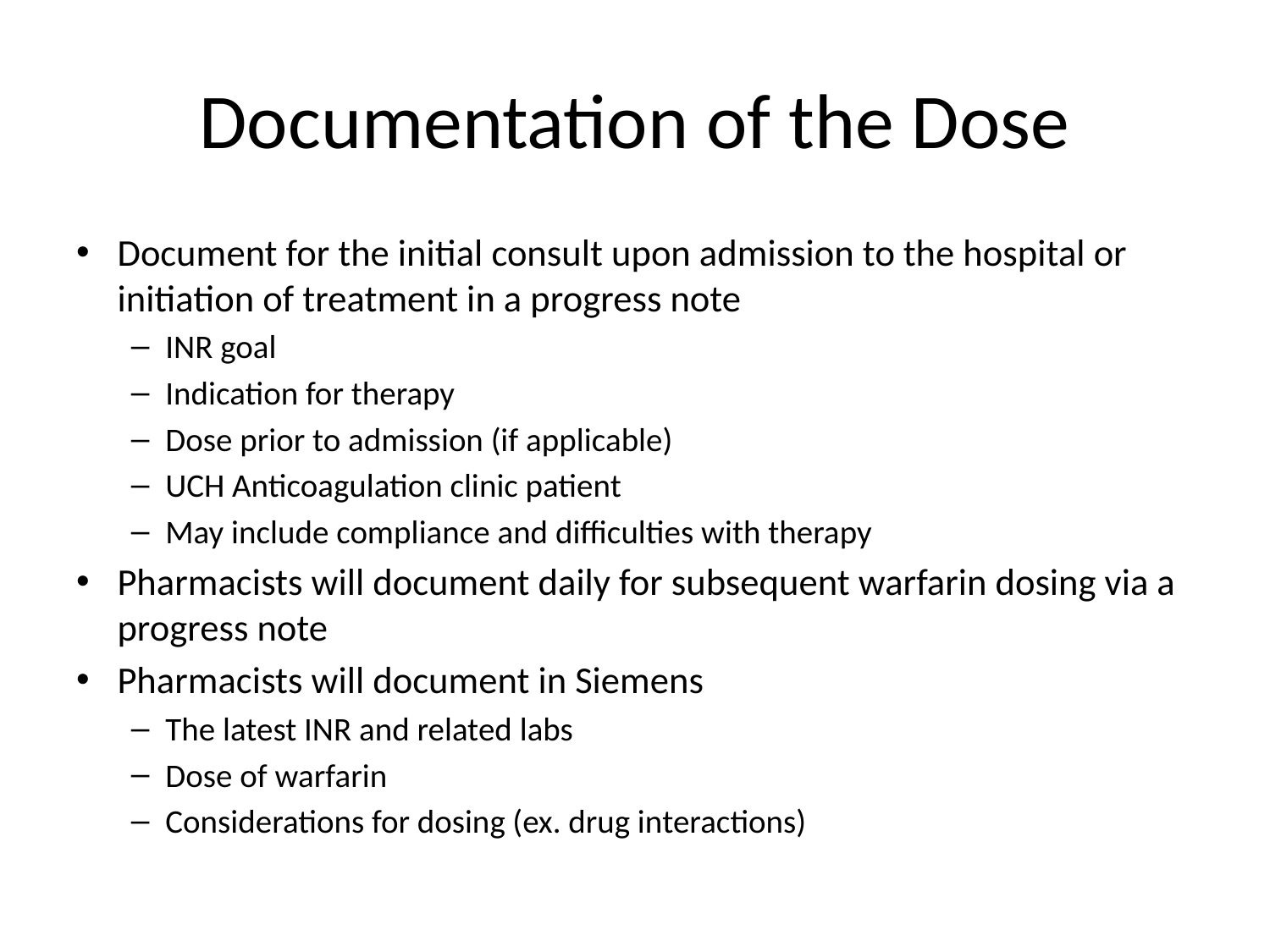

# Documentation of the Dose
Document for the initial consult upon admission to the hospital or initiation of treatment in a progress note
INR goal
Indication for therapy
Dose prior to admission (if applicable)
UCH Anticoagulation clinic patient
May include compliance and difficulties with therapy
Pharmacists will document daily for subsequent warfarin dosing via a progress note
Pharmacists will document in Siemens
The latest INR and related labs
Dose of warfarin
Considerations for dosing (ex. drug interactions)